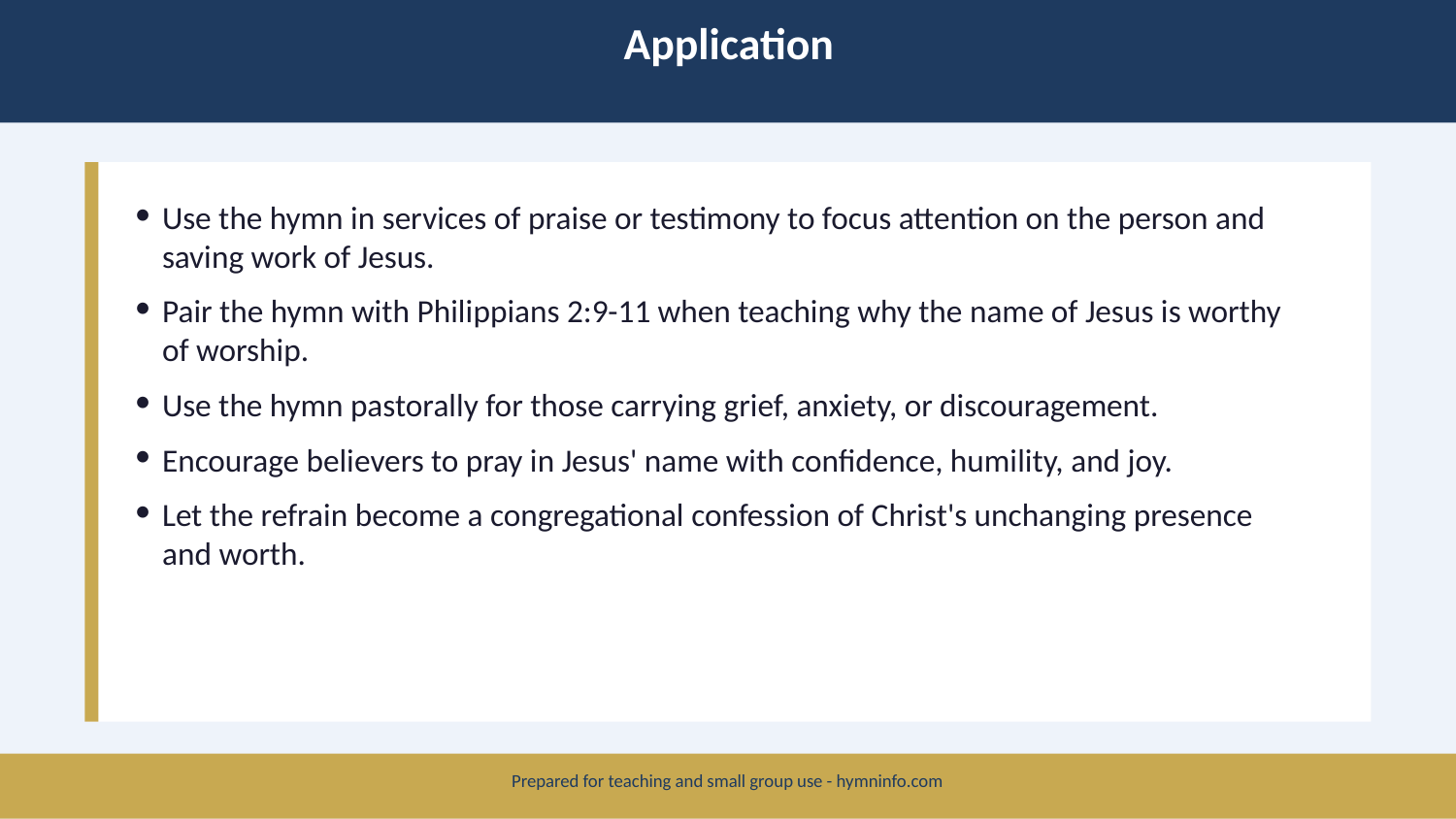

Application

Use the hymn in services of praise or testimony to focus attention on the person and saving work of Jesus.
Pair the hymn with Philippians 2:9-11 when teaching why the name of Jesus is worthy of worship.
Use the hymn pastorally for those carrying grief, anxiety, or discouragement.
Encourage believers to pray in Jesus' name with confidence, humility, and joy.
Let the refrain become a congregational confession of Christ's unchanging presence and worth.

Prepared for teaching and small group use - hymninfo.com